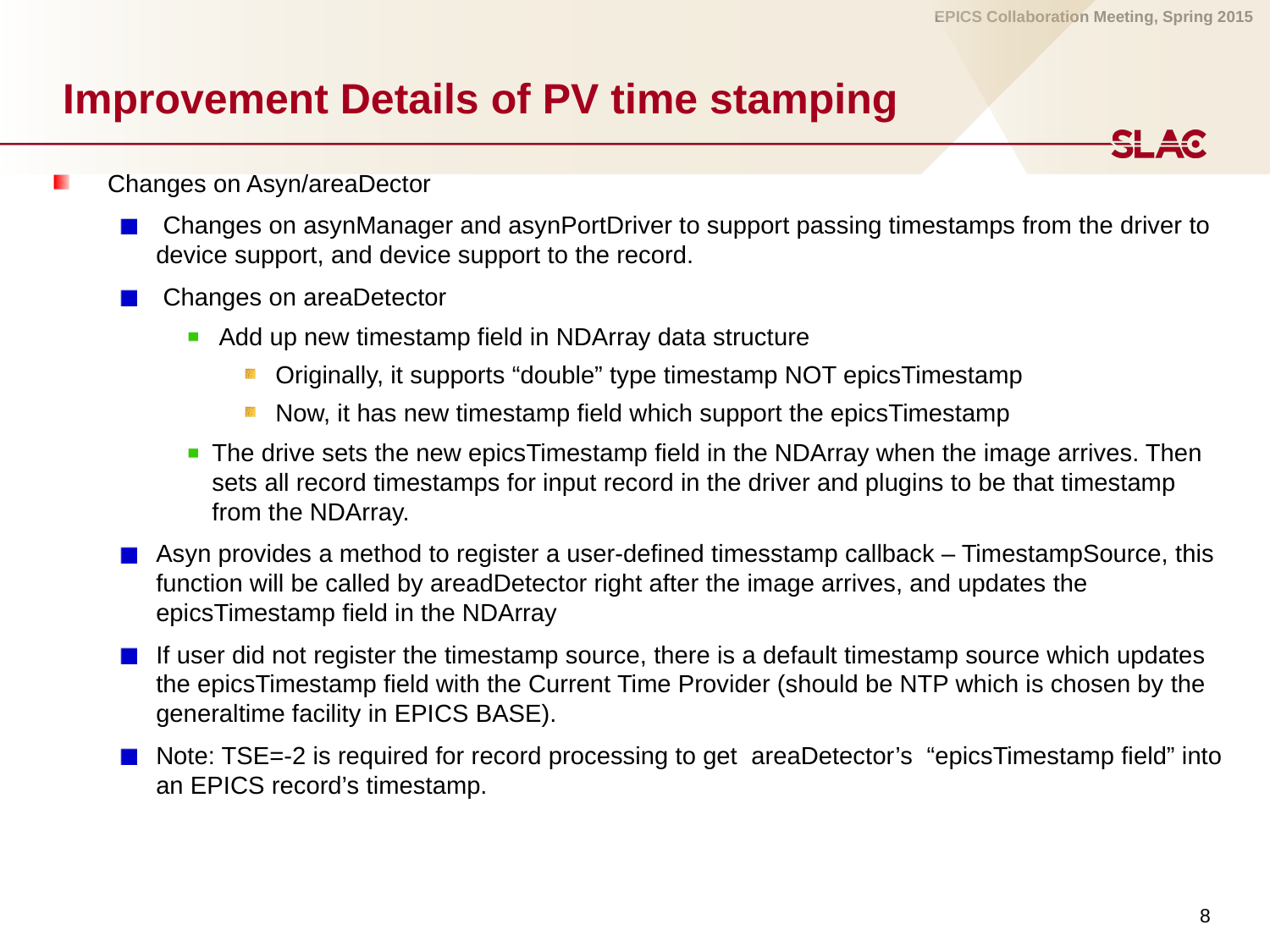

# Improvement Details of PV time stamping
 Changes on Asyn/areaDector
 Changes on asynManager and asynPortDriver to support passing timestamps from the driver to device support, and device support to the record.
 Changes on areaDetector
 Add up new timestamp field in NDArray data structure
Originally, it supports “double” type timestamp NOT epicsTimestamp
Now, it has new timestamp field which support the epicsTimestamp
The drive sets the new epicsTimestamp field in the NDArray when the image arrives. Then sets all record timestamps for input record in the driver and plugins to be that timestamp from the NDArray.
Asyn provides a method to register a user-defined timesstamp callback – TimestampSource, this function will be called by areadDetector right after the image arrives, and updates the epicsTimestamp field in the NDArray
If user did not register the timestamp source, there is a default timestamp source which updates the epicsTimestamp field with the Current Time Provider (should be NTP which is chosen by the generaltime facility in EPICS BASE).
Note: TSE=-2 is required for record processing to get  areaDetector’s  “epicsTimestamp field” into an EPICS record’s timestamp.
8